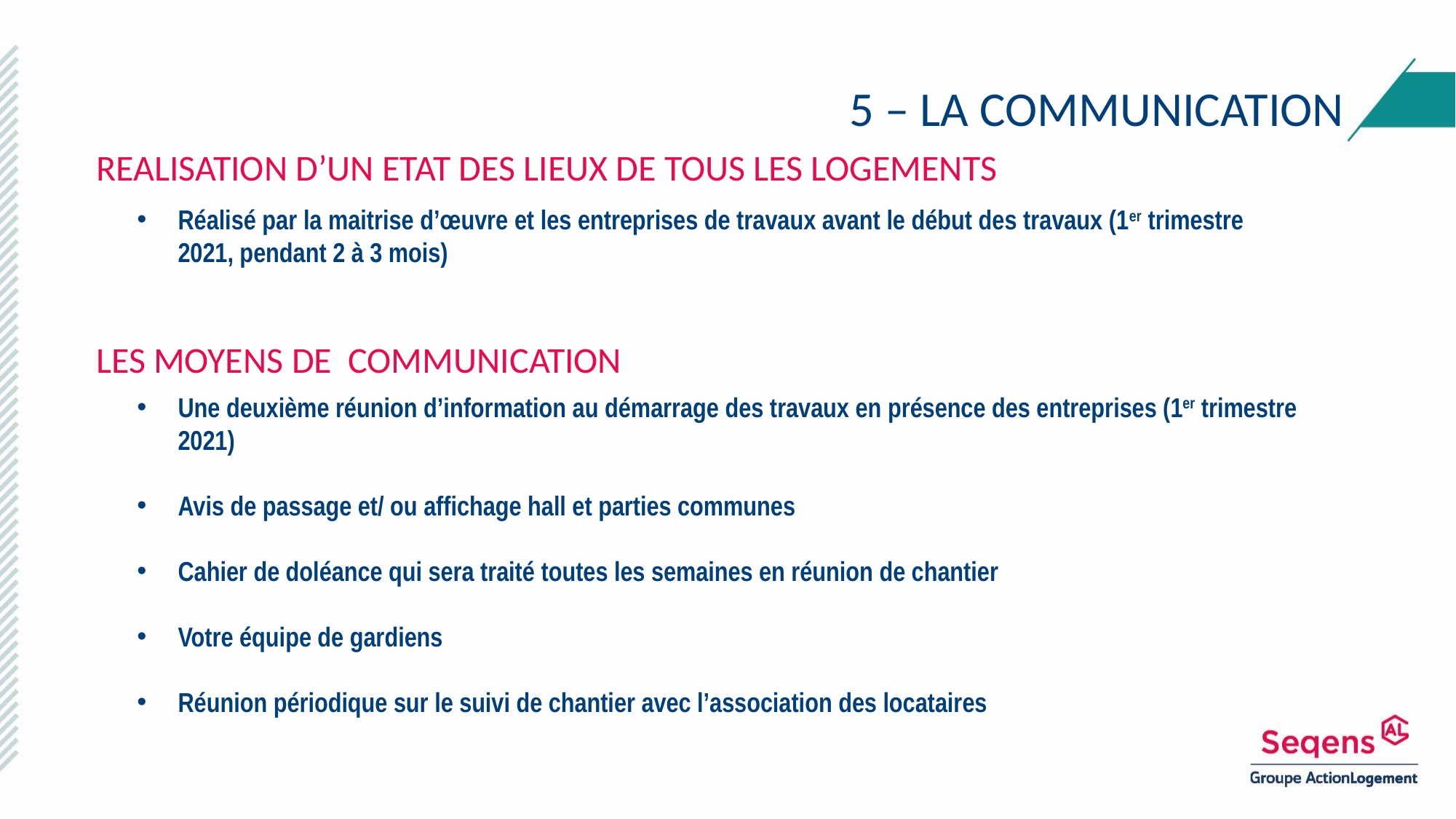

# 5 – LA COMMUNICATION
REALISATION D’UN ETAT DES LIEUX DE TOUS LES LOGEMENTS

Réalisé par la maitrise d’œuvre et les entreprises de travaux avant le début des travaux (1er trimestre 2021, pendant 2 à 3 mois)

LES MOYENS DE  COMMUNICATION
Une deuxième réunion d’information au démarrage des travaux en présence des entreprises (1er trimestre 2021)

Avis de passage et/ ou affichage hall et parties communes

Cahier de doléance qui sera traité toutes les semaines en réunion de chantier

Votre équipe de gardiens

Réunion périodique sur le suivi de chantier avec l’association des locataires